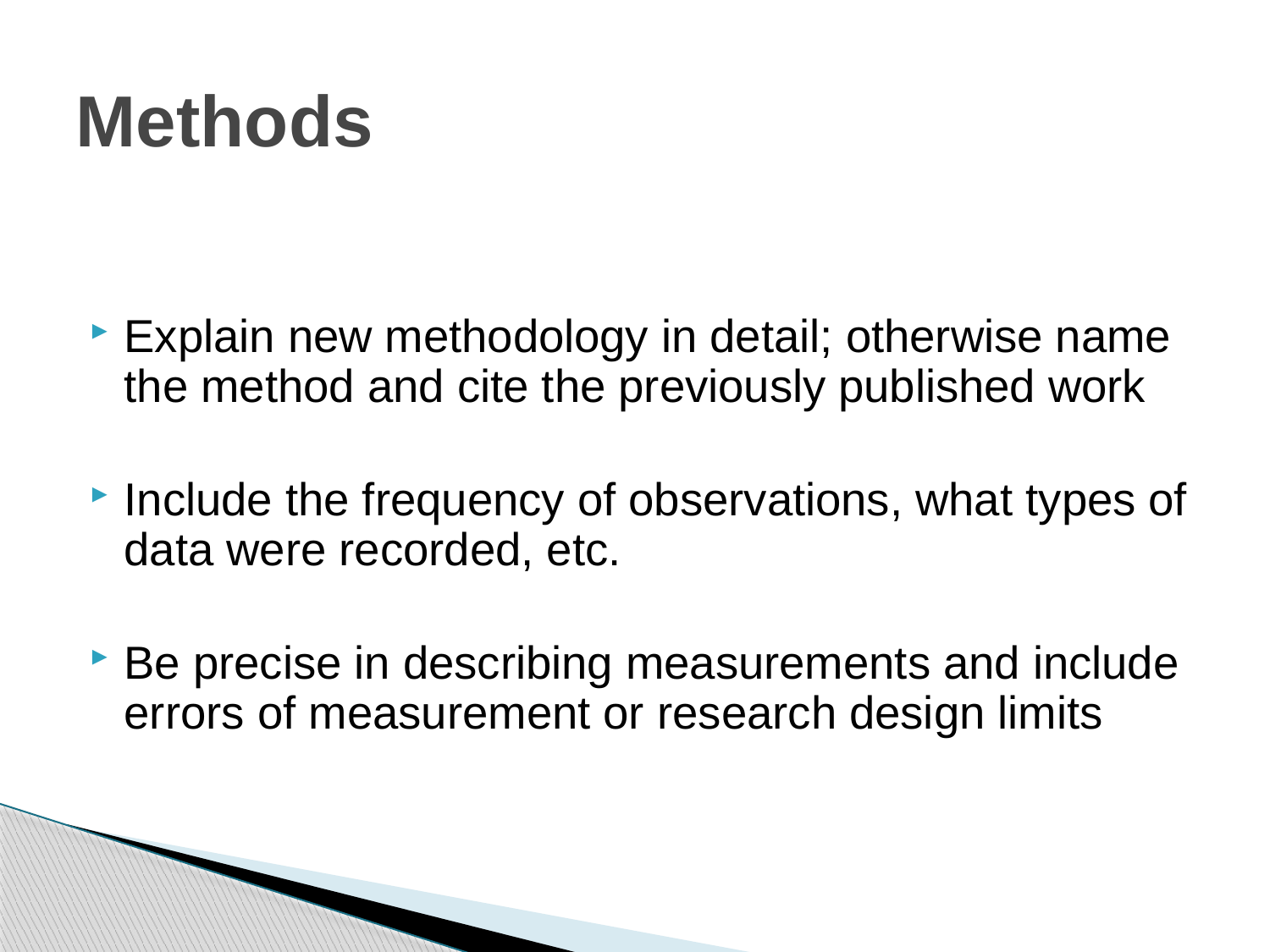

# Methods
Explain new methodology in detail; otherwise name the method and cite the previously published work

Include the frequency of observations, what types of data were recorded, etc.

Be precise in describing measurements and include errors of measurement or research design limits